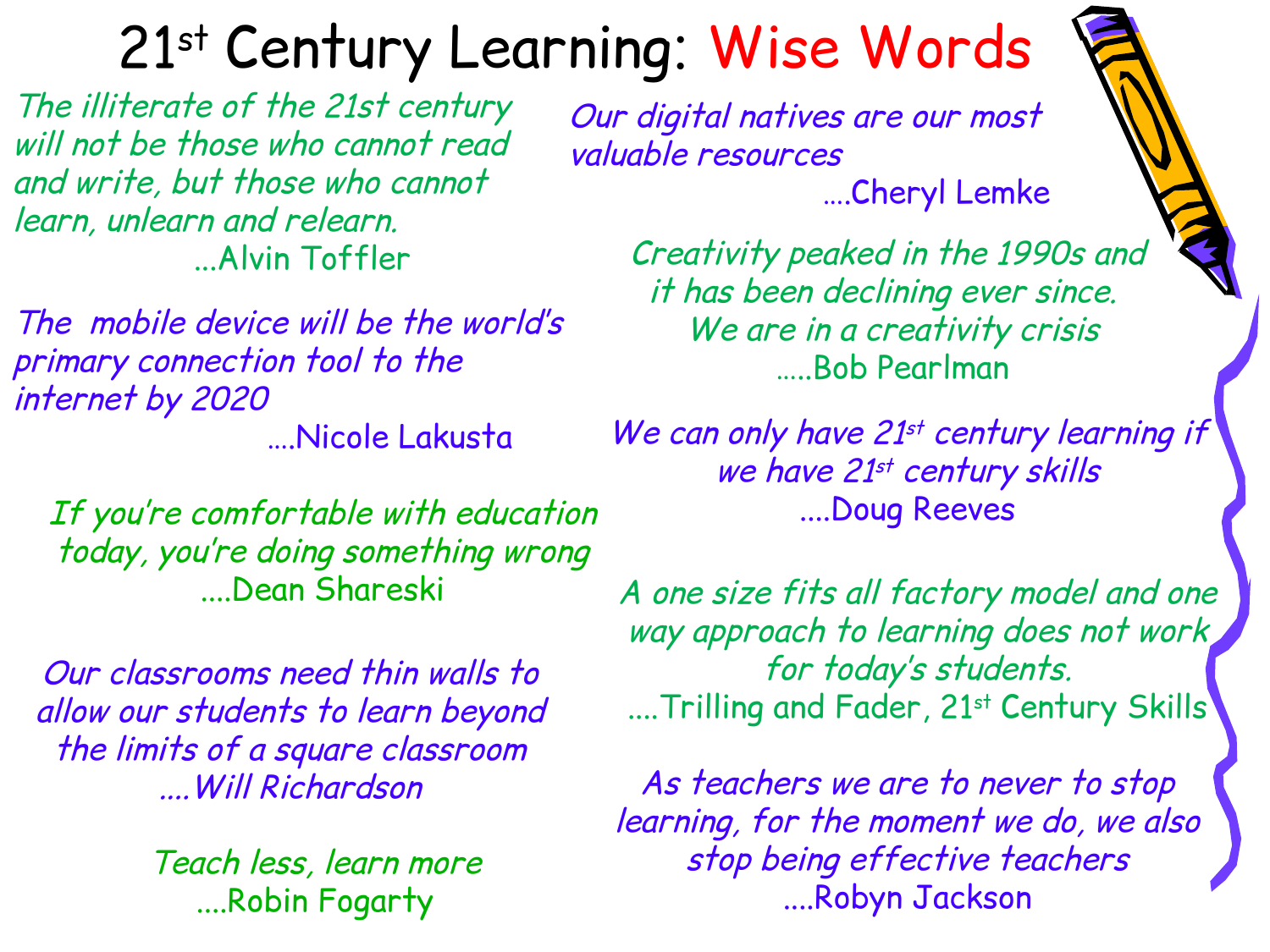

# 21st Century Learning: Wise Words
The illiterate of the 21st century will not be those who cannot read and write, but those who cannot learn, unlearn and relearn.
                   ...Alvin Toffler
Our digital natives are our most valuable resources
		….Cheryl Lemke
Creativity peaked in the 1990s and
it has been declining ever since.
We are in a creativity crisis
…..Bob Pearlman
The  mobile device will be the world’s primary connection tool to the internet by 2020
		….Nicole Lakusta
We can only have 21st century learning if we have 21st century skills
....Doug Reeves
If you’re comfortable with education today, you’re doing something wrong
....Dean Shareski
A one size fits all factory model and one way approach to learning does not work for today’s students.
....Trilling and Fader, 21st Century Skills
Our classrooms need thin walls to allow our students to learn beyond the limits of a square classroom
....Will Richardson

As teachers we are to never to stop learning, for the moment we do, we also stop being effective teachers
....Robyn Jackson
Teach less, learn more
....Robin Fogarty